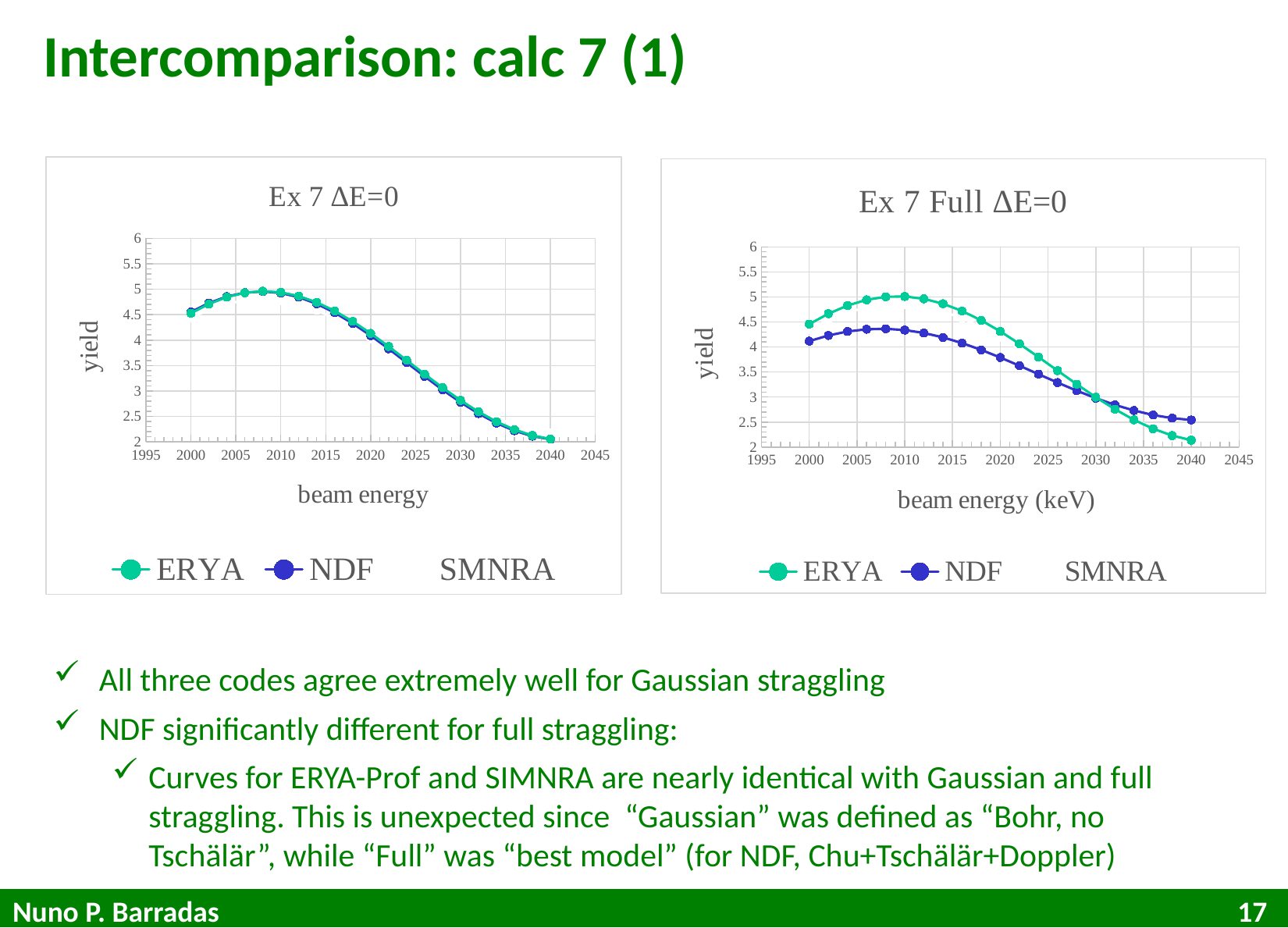

Intercomparison: calc 7 (1)

### Chart: Ex 7 ΔE=0

| Category |  |  |  |
|---|---|---|---|

### Chart: Ex 7 Full ΔE=0

| Category |  |  |  |
|---|---|---|---|
All three codes agree extremely well for Gaussian straggling
NDF significantly different for full straggling:
Curves for ERYA-Prof and SIMNRA are nearly identical with Gaussian and full straggling. This is unexpected since  “Gaussian” was defined as “Bohr, no Tschälär”, while “Full” was “best model” (for NDF, Chu+Tschälär+Doppler)